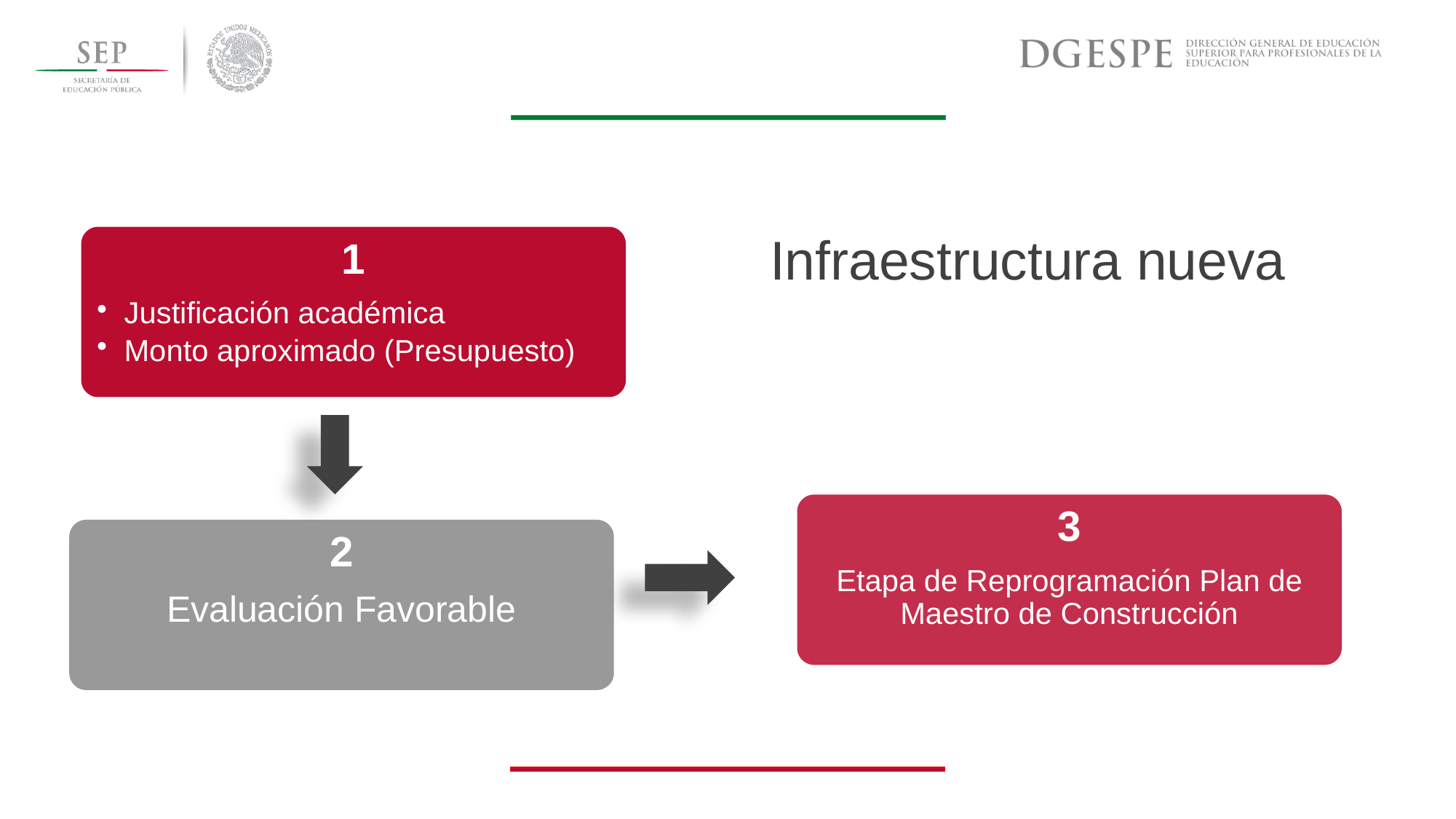

1
Justificación académica
Monto aproximado (Presupuesto)
Infraestructura nueva

3
Etapa de Reprogramación Plan de Maestro de Construcción
2
Evaluación Favorable